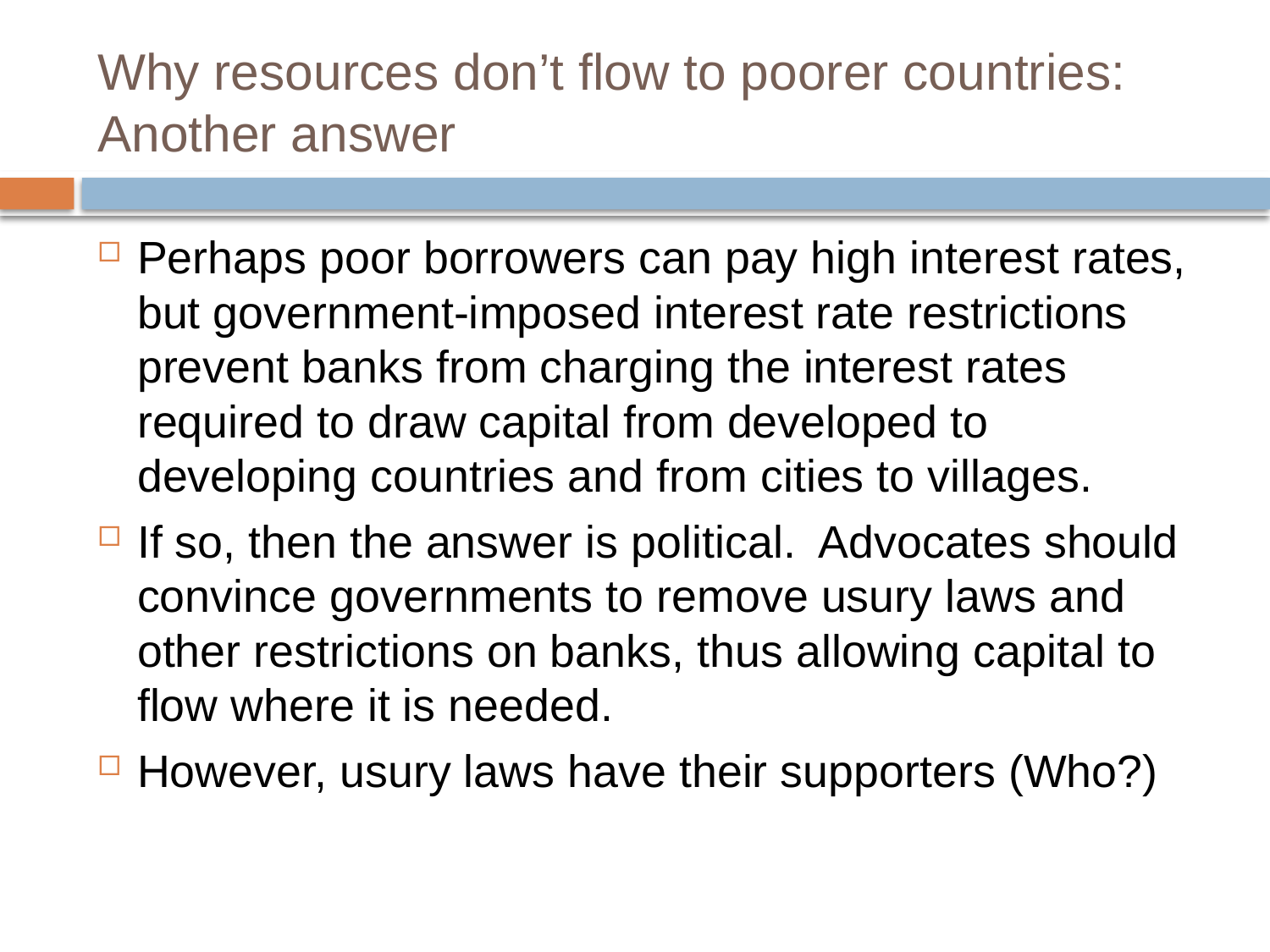

# Why resources don’t flow to poorer countries: Another answer
Perhaps poor borrowers can pay high interest rates, but government-imposed interest rate restrictions prevent banks from charging the interest rates required to draw capital from developed to developing countries and from cities to villages.
If so, then the answer is political.  Advocates should convince governments to remove usury laws and other restrictions on banks, thus allowing capital to flow where it is needed.
However, usury laws have their supporters (Who?)